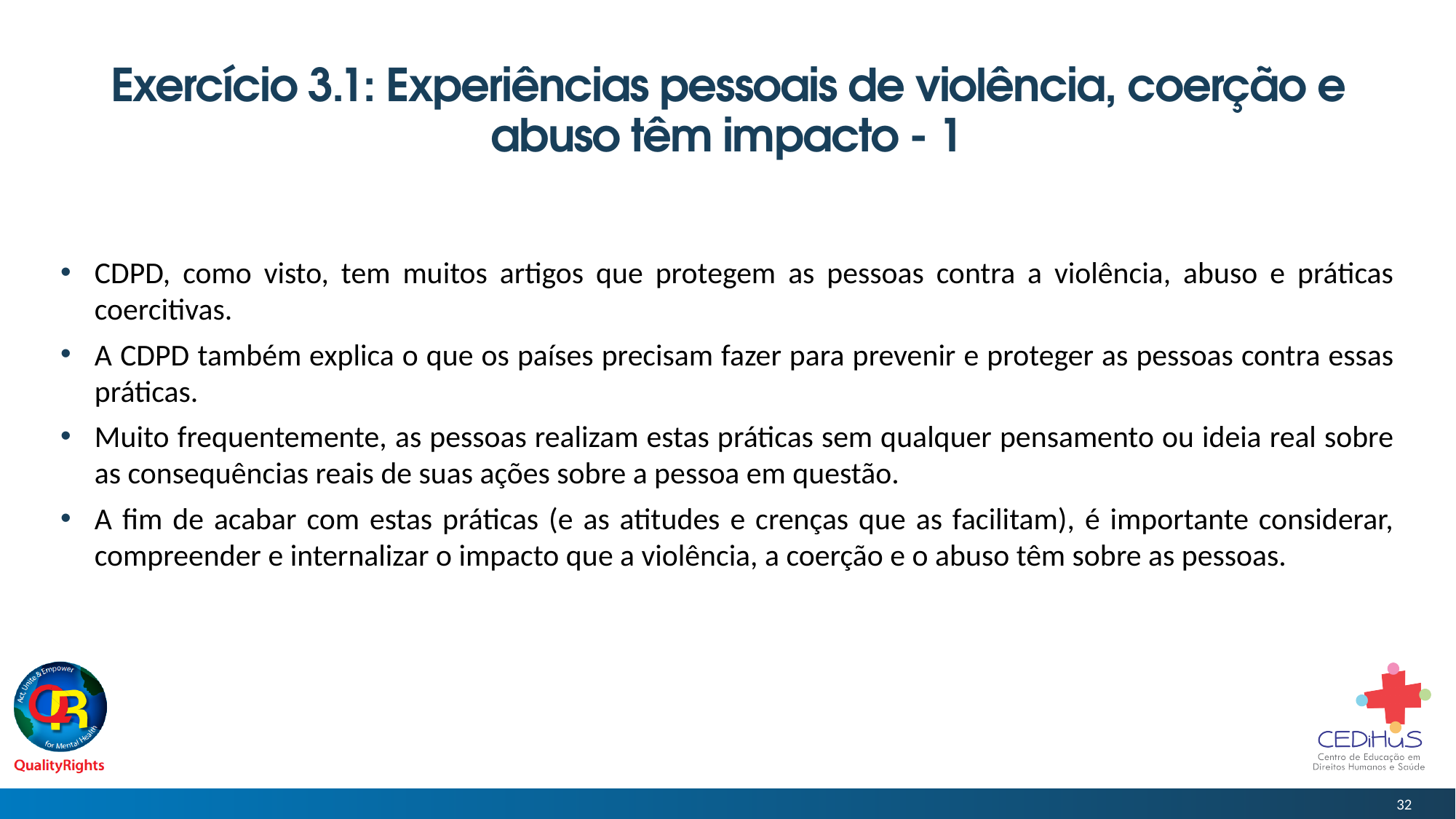

# Exercício 3.1: Experiências pessoais de violência, coerção e abuso têm impacto - 1
CDPD, como visto, tem muitos artigos que protegem as pessoas contra a violência, abuso e práticas coercitivas.
A CDPD também explica o que os países precisam fazer para prevenir e proteger as pessoas contra essas práticas.
Muito frequentemente, as pessoas realizam estas práticas sem qualquer pensamento ou ideia real sobre as consequências reais de suas ações sobre a pessoa em questão.
A fim de acabar com estas práticas (e as atitudes e crenças que as facilitam), é importante considerar, compreender e internalizar o impacto que a violência, a coerção e o abuso têm sobre as pessoas.